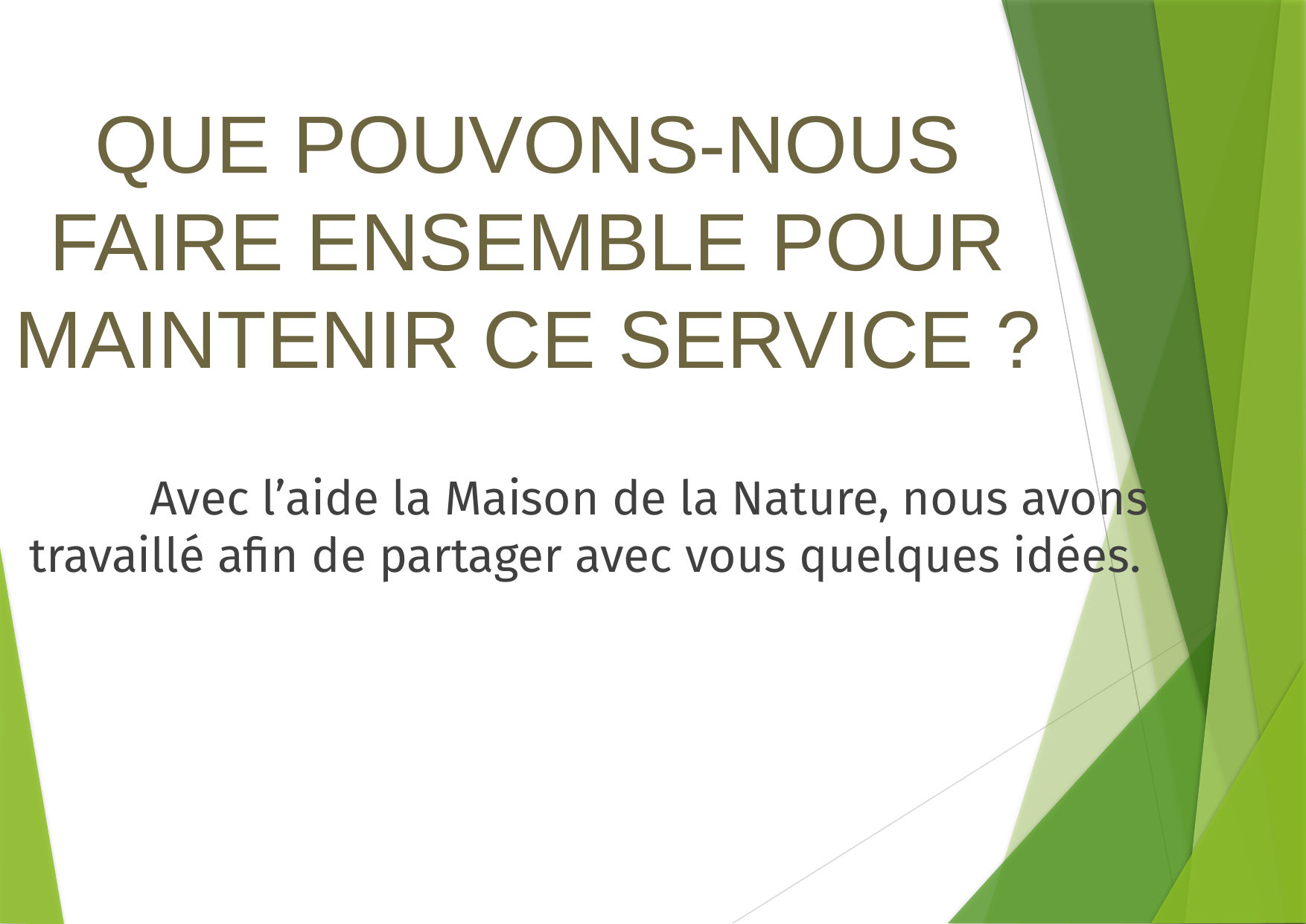

# QUE POUVONS-NOUS FAIRE ENSEMBLE POUR MAINTENIR CE SERVICE ?
                 Avec l’aide la Maison de la Nature, nous avons travaillé afin de partager avec vous quelques idées.